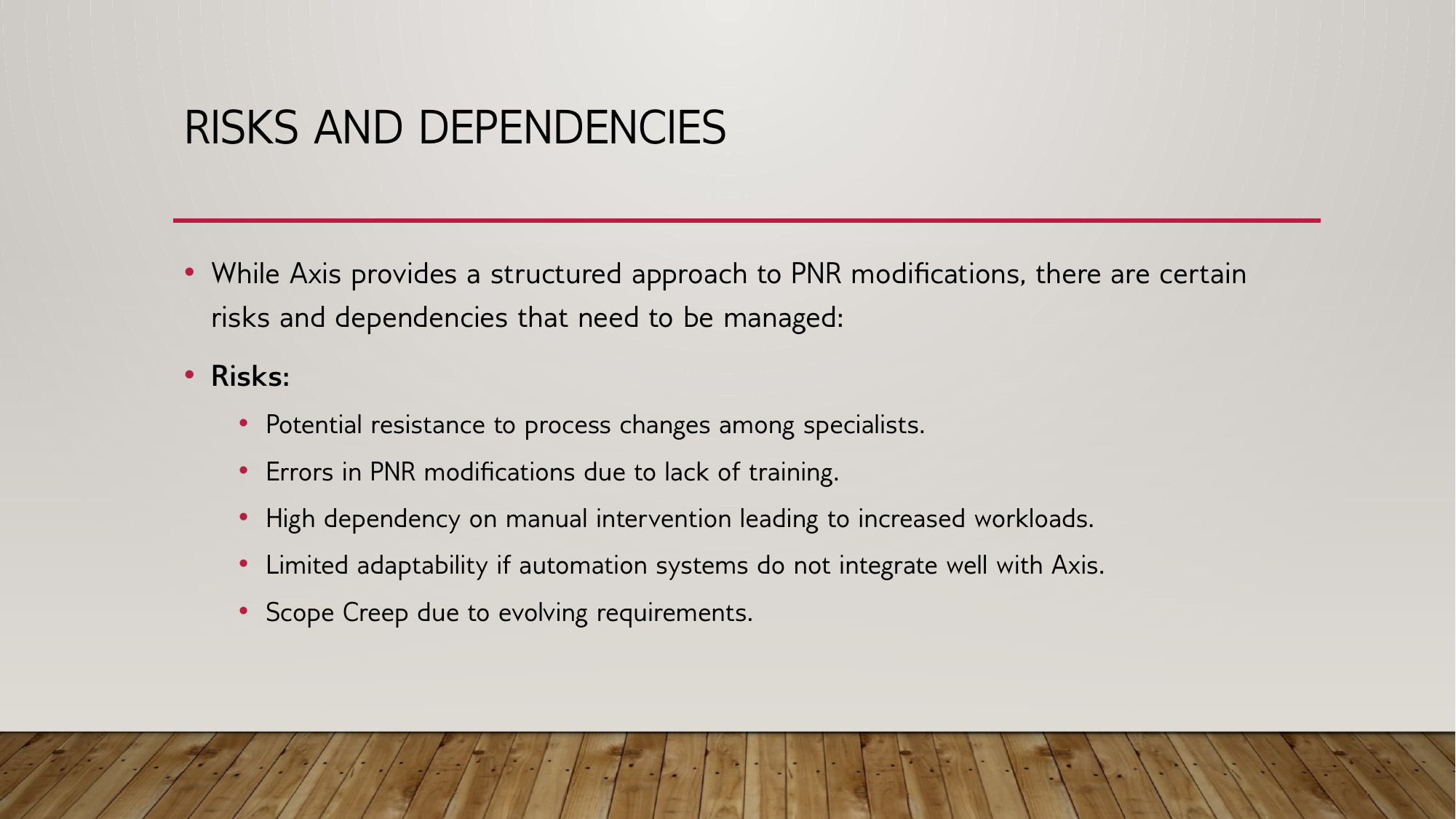

# Risks and dependencies
While Axis provides a structured approach to PNR modifications, there are certain risks and dependencies that need to be managed:
Risks:
Potential resistance to process changes among specialists.
Errors in PNR modifications due to lack of training.
High dependency on manual intervention leading to increased workloads.
Limited adaptability if automation systems do not integrate well with Axis.
Scope Creep due to evolving requirements.